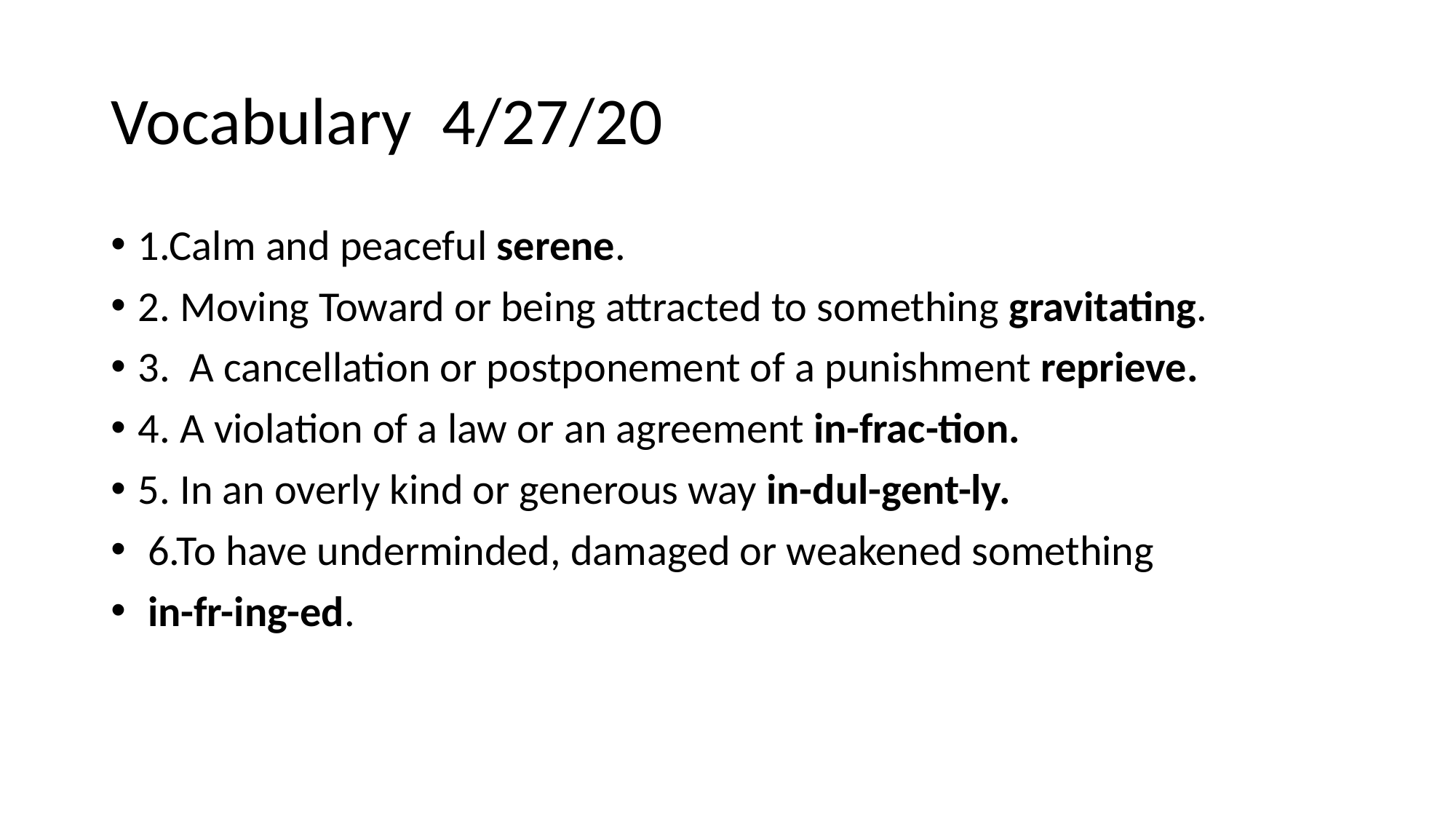

# Vocabulary  4/27/20
1.Calm and peaceful serene.
2. Moving Toward or being attracted to something gravitating.
3.  A cancellation or postponement of a punishment reprieve.
4. A violation of a law or an agreement in-frac-tion.
5. In an overly kind or generous way in-dul-gent-ly.
 6.To have underminded, damaged or weakened something
 in-fr-ing-ed.